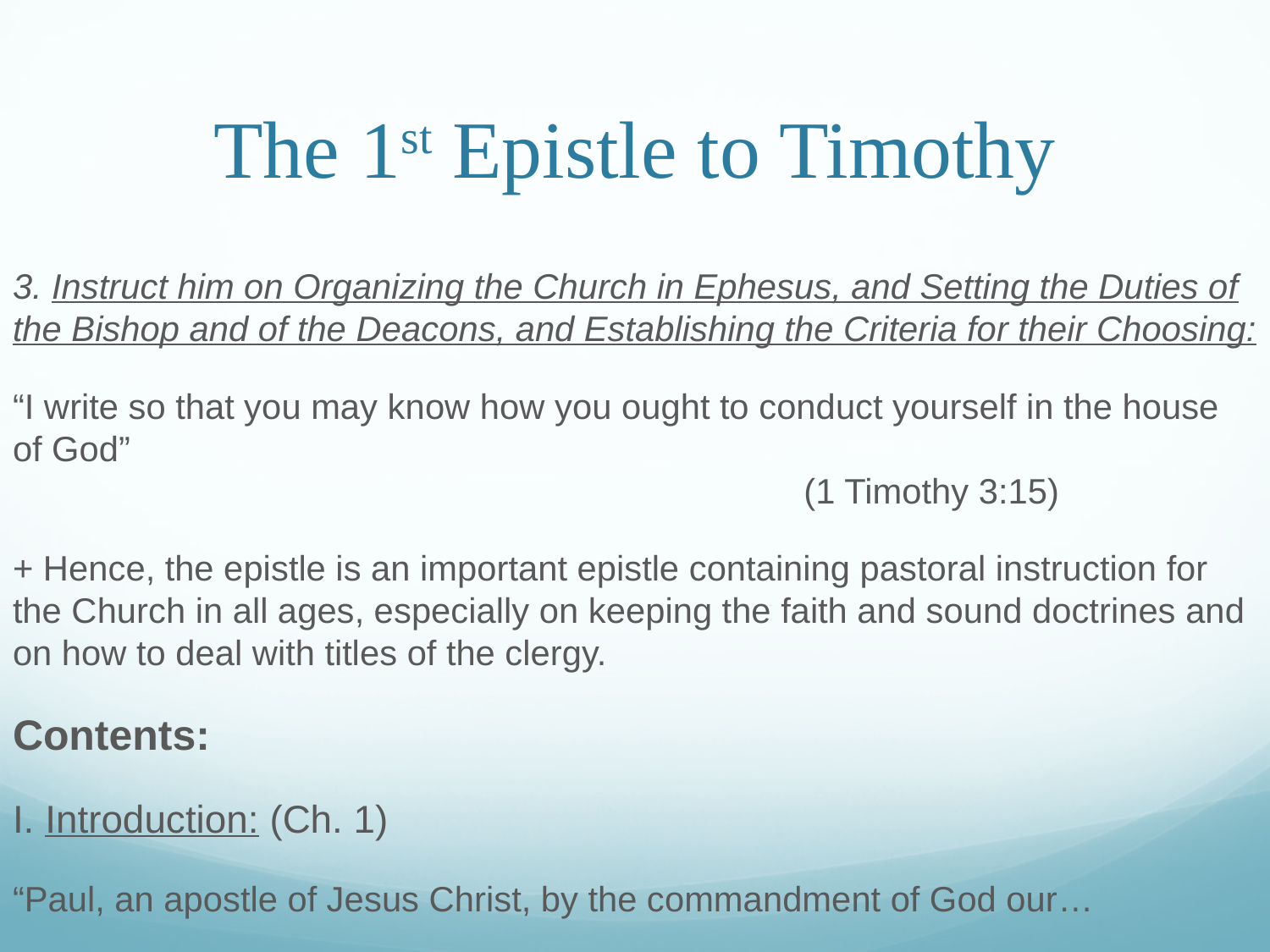

# The 1st Epistle to Timothy
3. Instruct him on Organizing the Church in Ephesus, and Setting the Duties of the Bishop and of the Deacons, and Establishing the Criteria for their Choosing:
“I write so that you may know how you ought to conduct yourself in the house of God”					 										   (1 Timothy 3:15)
+ Hence, the epistle is an important epistle containing pastoral instruction for the Church in all ages, especially on keeping the faith and sound doctrines and on how to deal with titles of the clergy.
Contents:
I. Introduction: (Ch. 1)
“Paul, an apostle of Jesus Christ, by the commandment of God our…